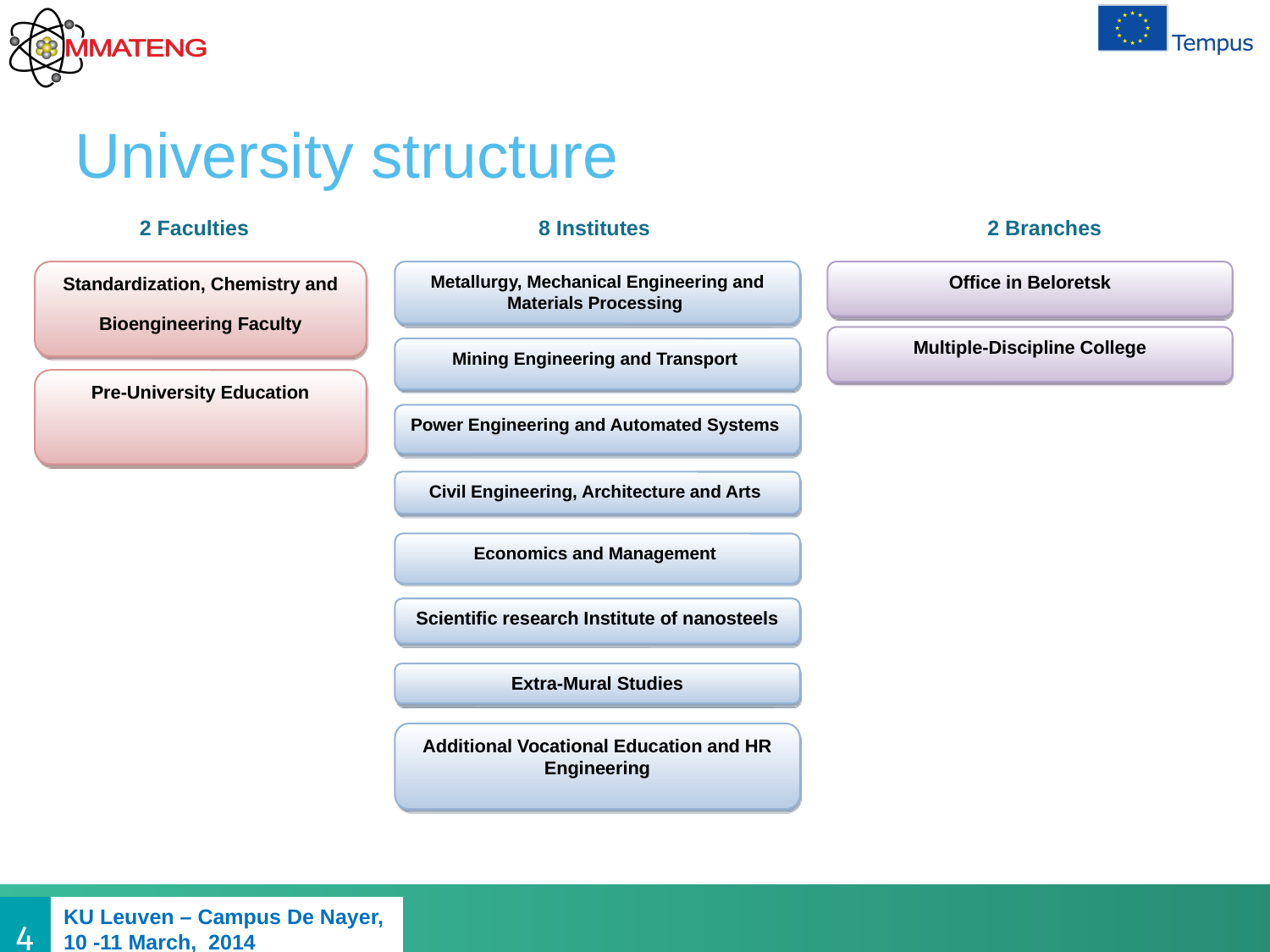

# University structure
2 Faculties
8 Institutes
2 Branches
Standardization, Chemistry and
Bioengineering Faculty
Metallurgy, Mechanical Engineering and Materials Processing

Office in Beloretsk
Multiple-Discipline College

Mining Engineering and Transport

Pre-University Education

Power Engineering and Automated Systems
Civil Engineering, Architecture and Arts
Economics and Management
Scientific research Institute of nanosteels
Extra-Mural Studies
Additional Vocational Education and HR Engineering